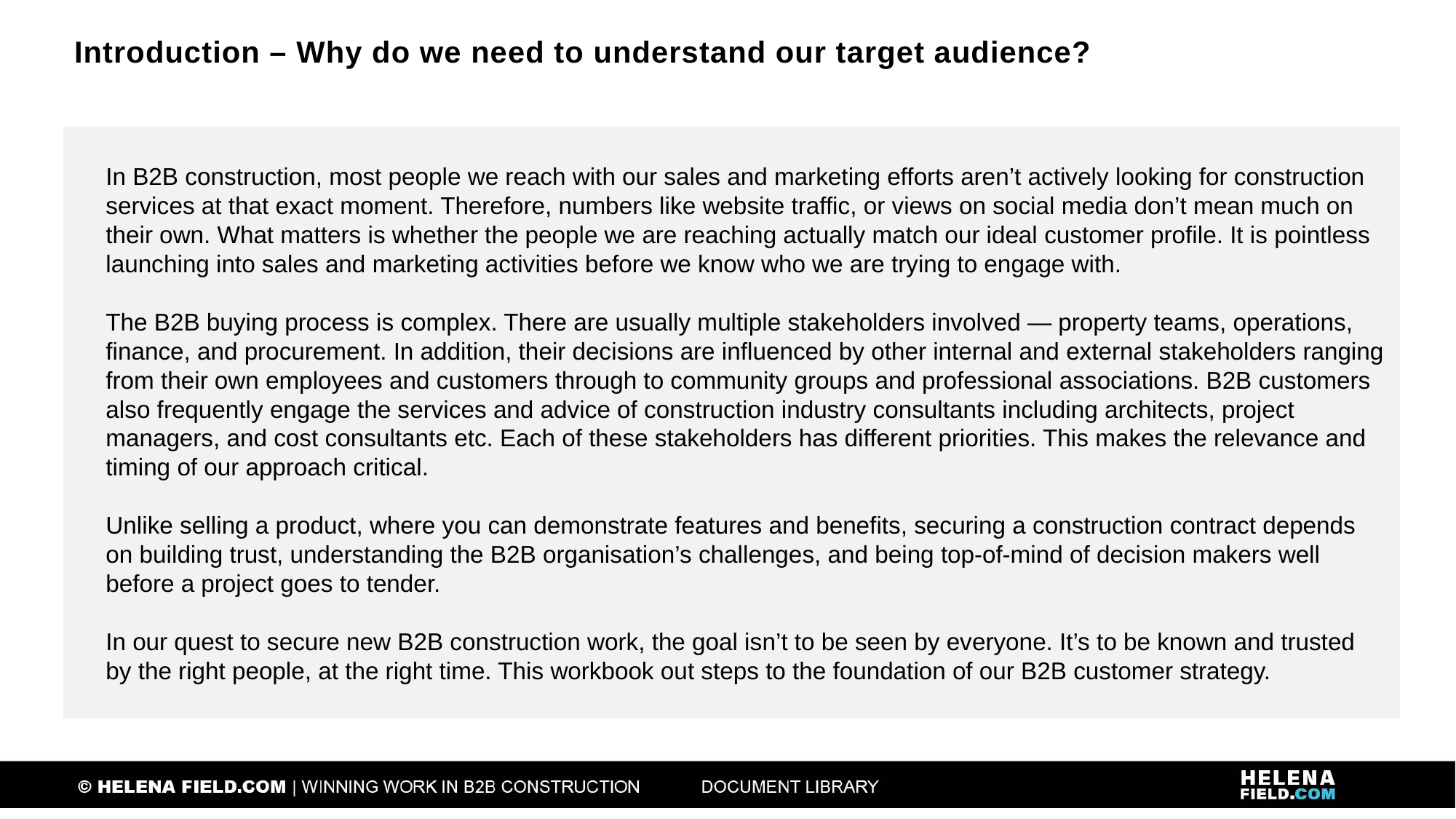

Introduction – Why do we need to understand our target audience?

In B2B construction, most people we reach with our sales and marketing efforts aren’t actively looking for construction services at that exact moment. Therefore, numbers like website traffic, or views on social media don’t mean much on their own. What matters is whether the people we are reaching actually match our ideal customer profile. It is pointless launching into sales and marketing activities before we know who we are trying to engage with.

The B2B buying process is complex. There are usually multiple stakeholders involved — property teams, operations, finance, and procurement. In addition, their decisions are influenced by other internal and external stakeholders ranging from their own employees and customers through to community groups and professional associations. B2B customers also frequently engage the services and advice of construction industry consultants including architects, project managers, and cost consultants etc. Each of these stakeholders has different priorities. This makes the relevance and timing of our approach critical.

Unlike selling a product, where you can demonstrate features and benefits, securing a construction contract depends on building trust, understanding the B2B organisation’s challenges, and being top-of-mind of decision makers well before a project goes to tender.

In our quest to secure new B2B construction work, the goal isn’t to be seen by everyone. It’s to be known and trusted by the right people, at the right time. This workbook out steps to the foundation of our B2B customer strategy.